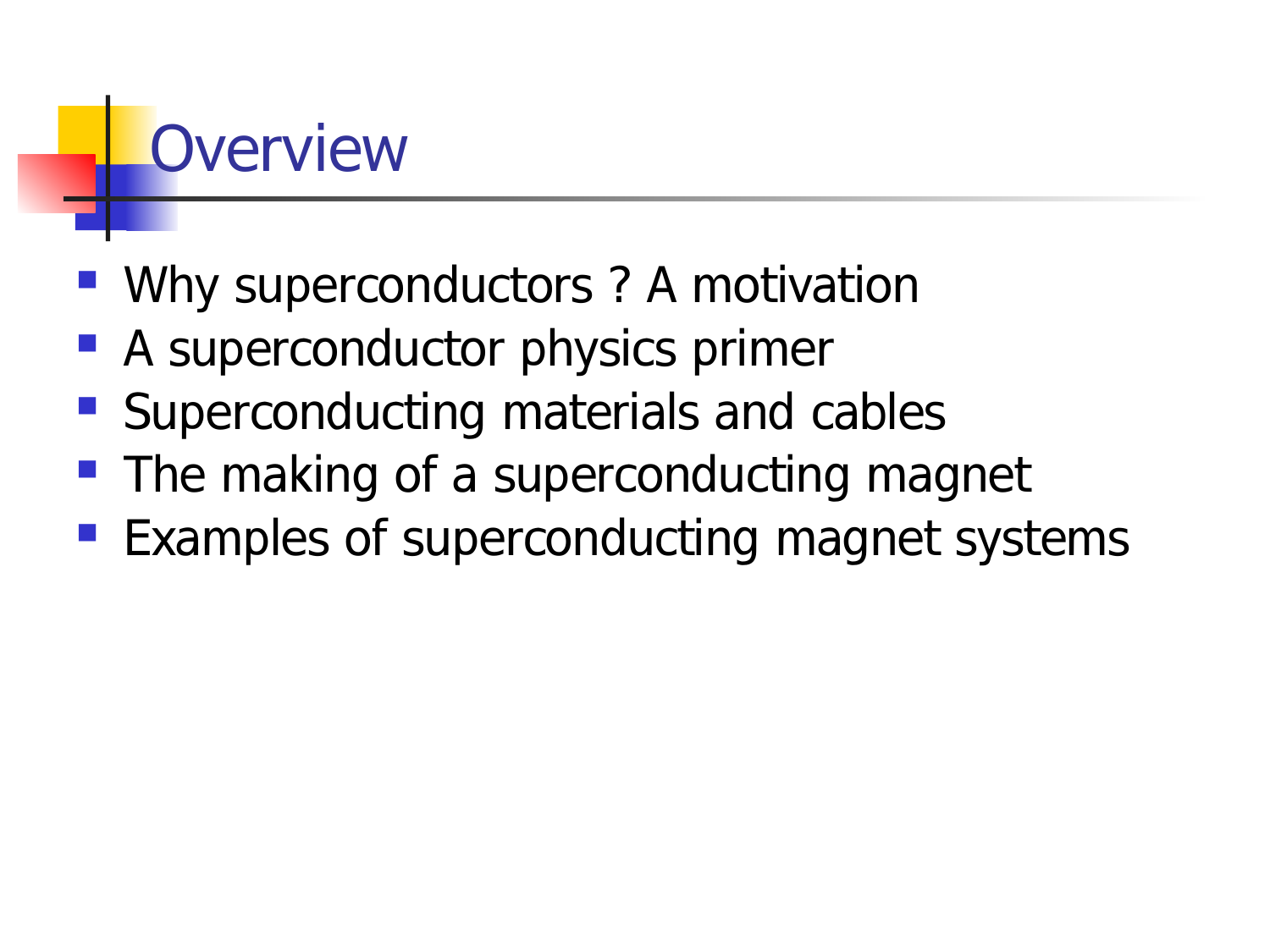

# Overview
Why superconductors ? A motivation
A superconductor physics primer
Superconducting materials and cables
The making of a superconducting magnet
Examples of superconducting magnet systems